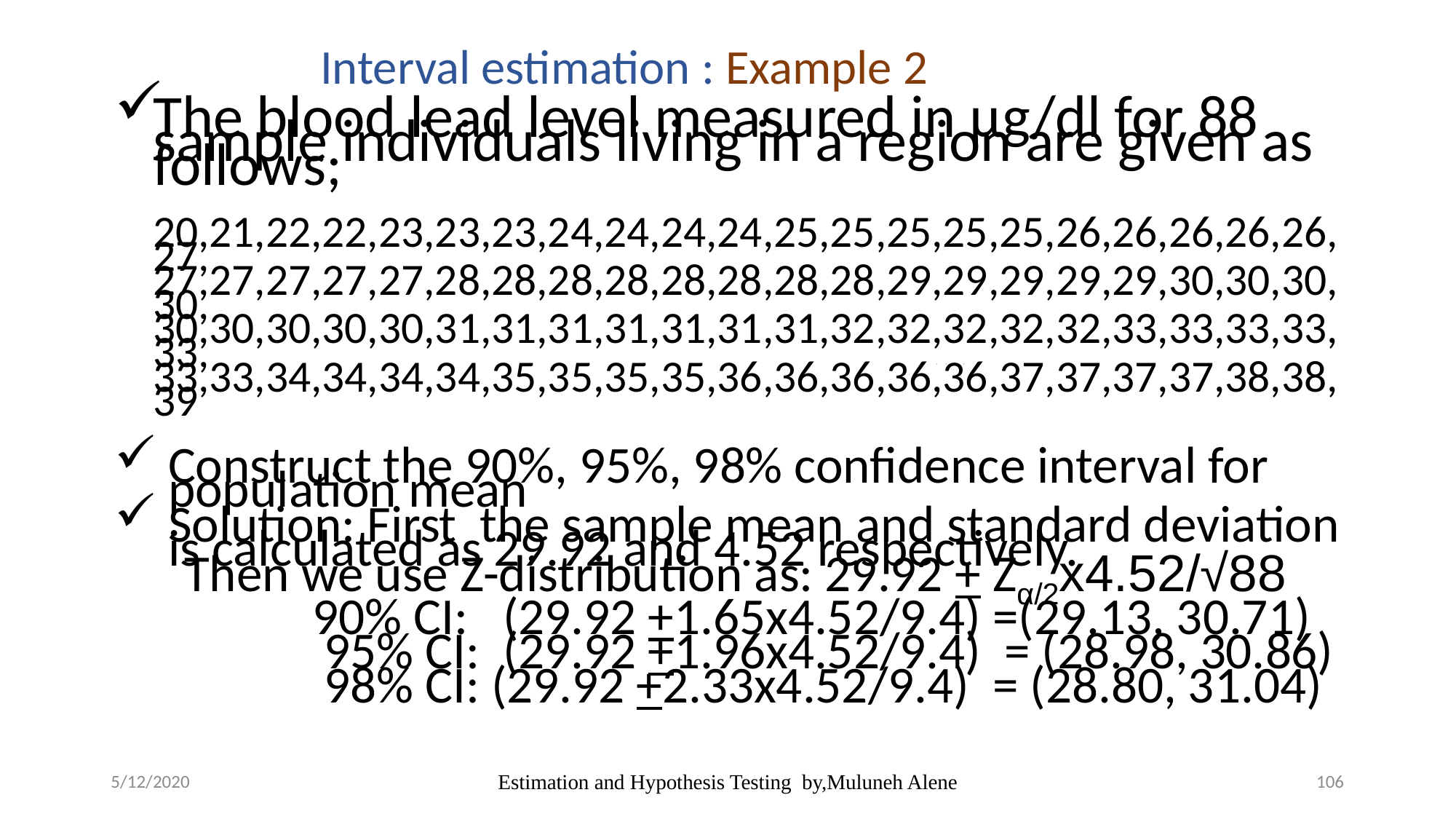

# Interval estimation : Example 2
The blood lead level measured in μg/dl for 88 sample individuals living in a region are given as follows;
     20,21,22,22,23,23,23,24,24,24,24,25,25,25,25,25,26,26,26,26,26,27, 27,27,27,27,27,28,28,28,28,28,28,28,28,29,29,29,29,29,30,30,30,30, 30,30,30,30,30,31,31,31,31,31,31,31,32,32,32,32,32,33,33,33,33,33, 33,33,34,34,34,34,35,35,35,35,36,36,36,36,36,37,37,37,37,38,38,39

Construct the 90%, 95%, 98% confidence interval for population mean
Solution: First  the sample mean and standard deviation is calculated as 29.92 and 4.52 respectively.
      Then we use Z-distribution as: 29.92 + Zα/2x4.52/√88
                 90% CI:   (29.92 +1.65x4.52/9.4) =(29.13, 30.71)
                  95% CI:  (29.92 +1.96x4.52/9.4)  = (28.98, 30.86)
                  98% CI: (29.92 +2.33x4.52/9.4)  = (28.80, 31.04)

5/12/2020
Estimation and Hypothesis Testing  by,Muluneh Alene
106